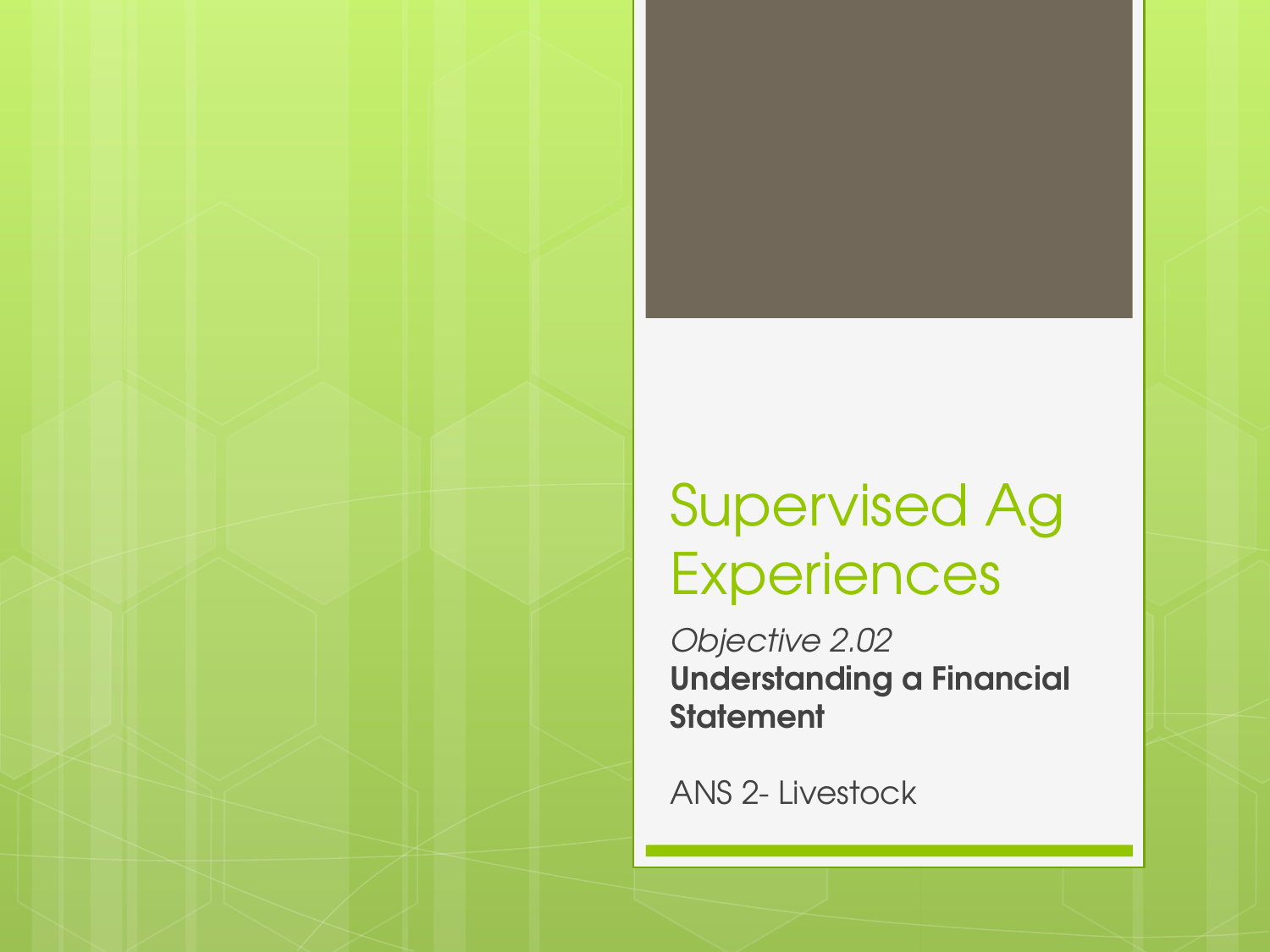

# Supervised Ag Experiences
Objective 2.02 Understanding a Financial Statement

ANS 2- Livestock